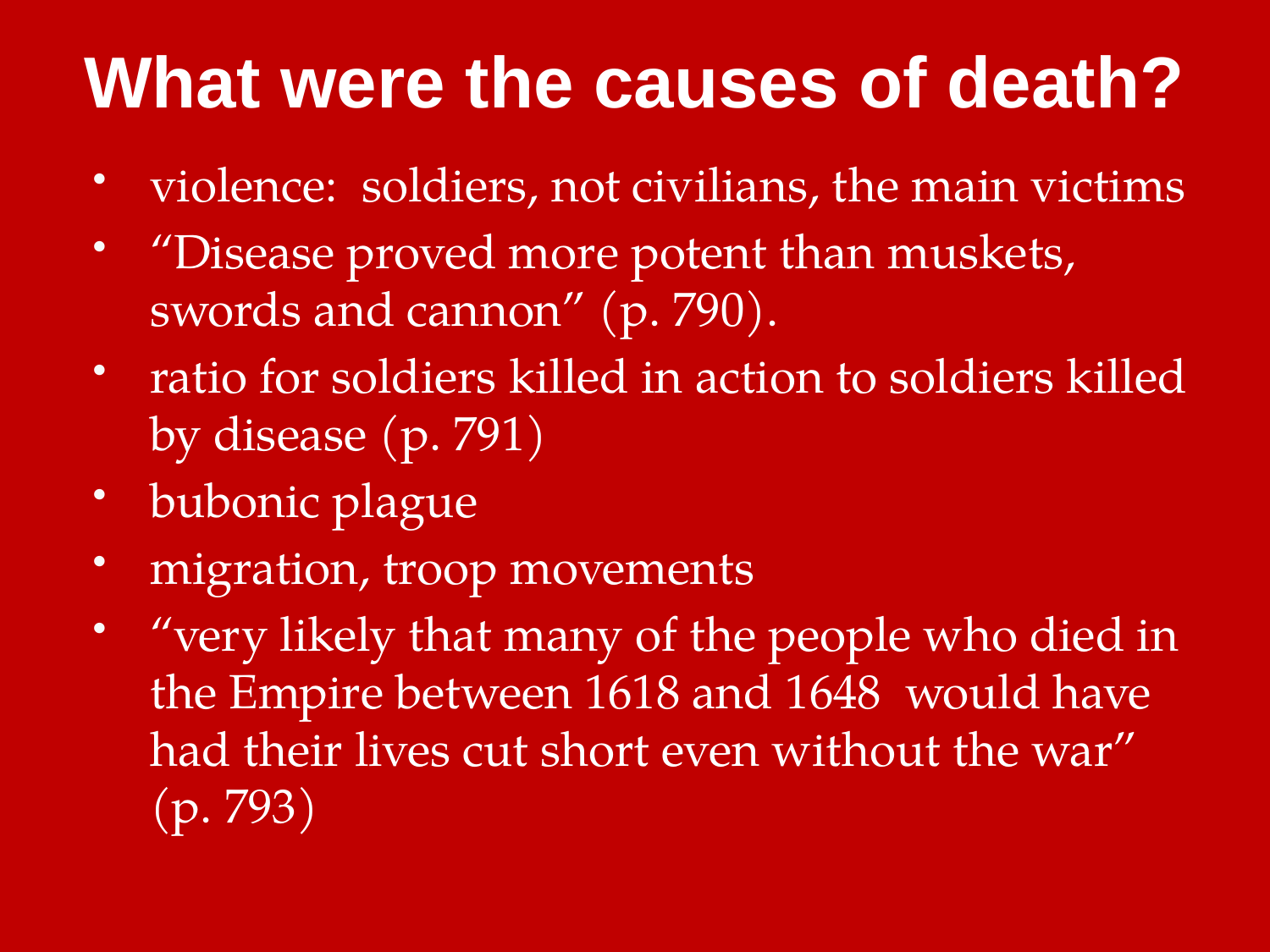

# What were the causes of death?
violence:  soldiers, not civilians, the main victims
“Disease proved more potent than muskets, swords and cannon” (p. 790).
ratio for soldiers killed in action to soldiers killed by disease (p. 791)
bubonic plague
migration, troop movements
“very likely that many of the people who died in the Empire between 1618 and 1648  would have had their lives cut short even without the war” (p. 793)